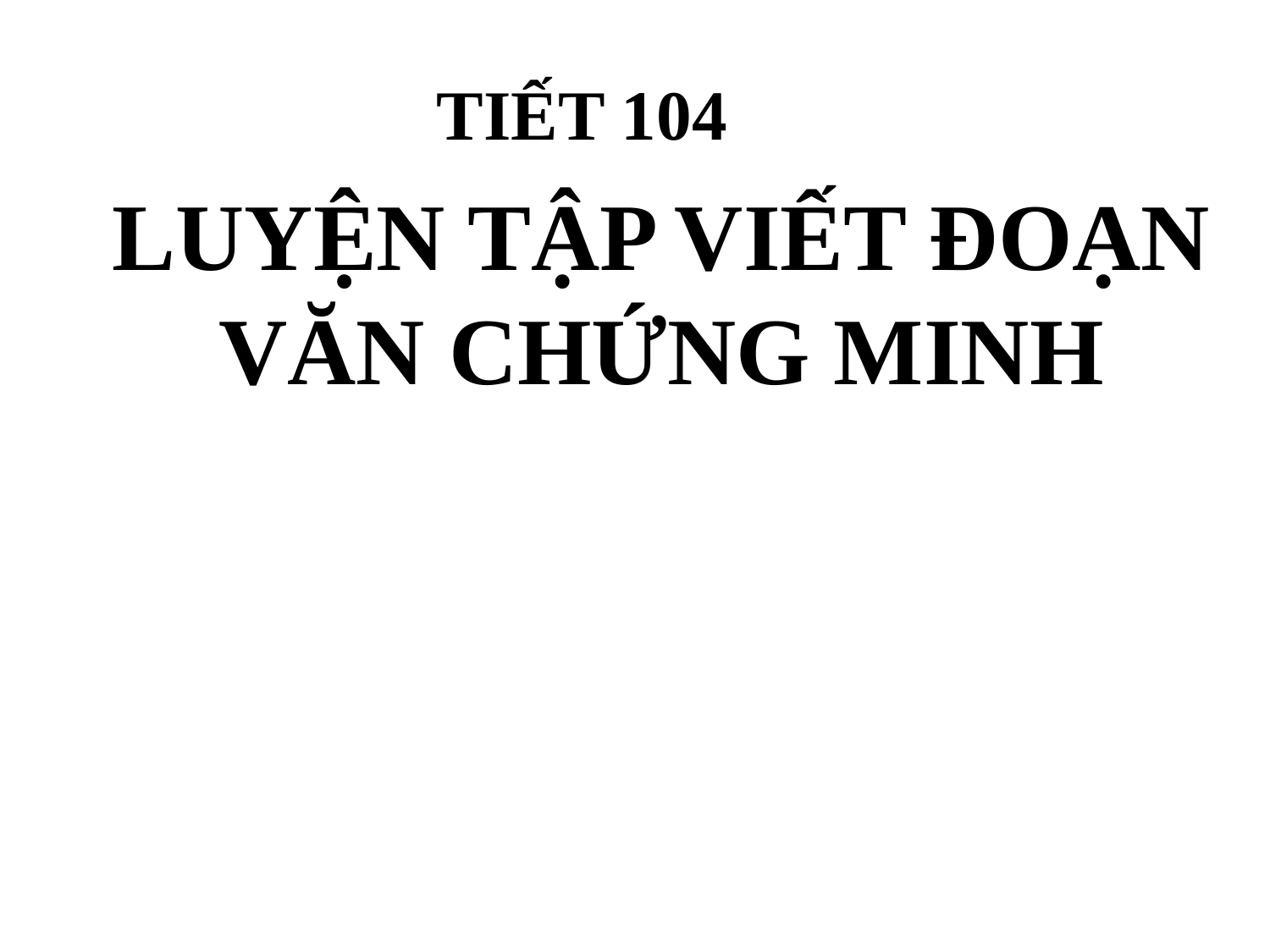

TIẾT 104
LUYỆN TẬP VIẾT ĐOẠN VĂN CHỨNG MINH